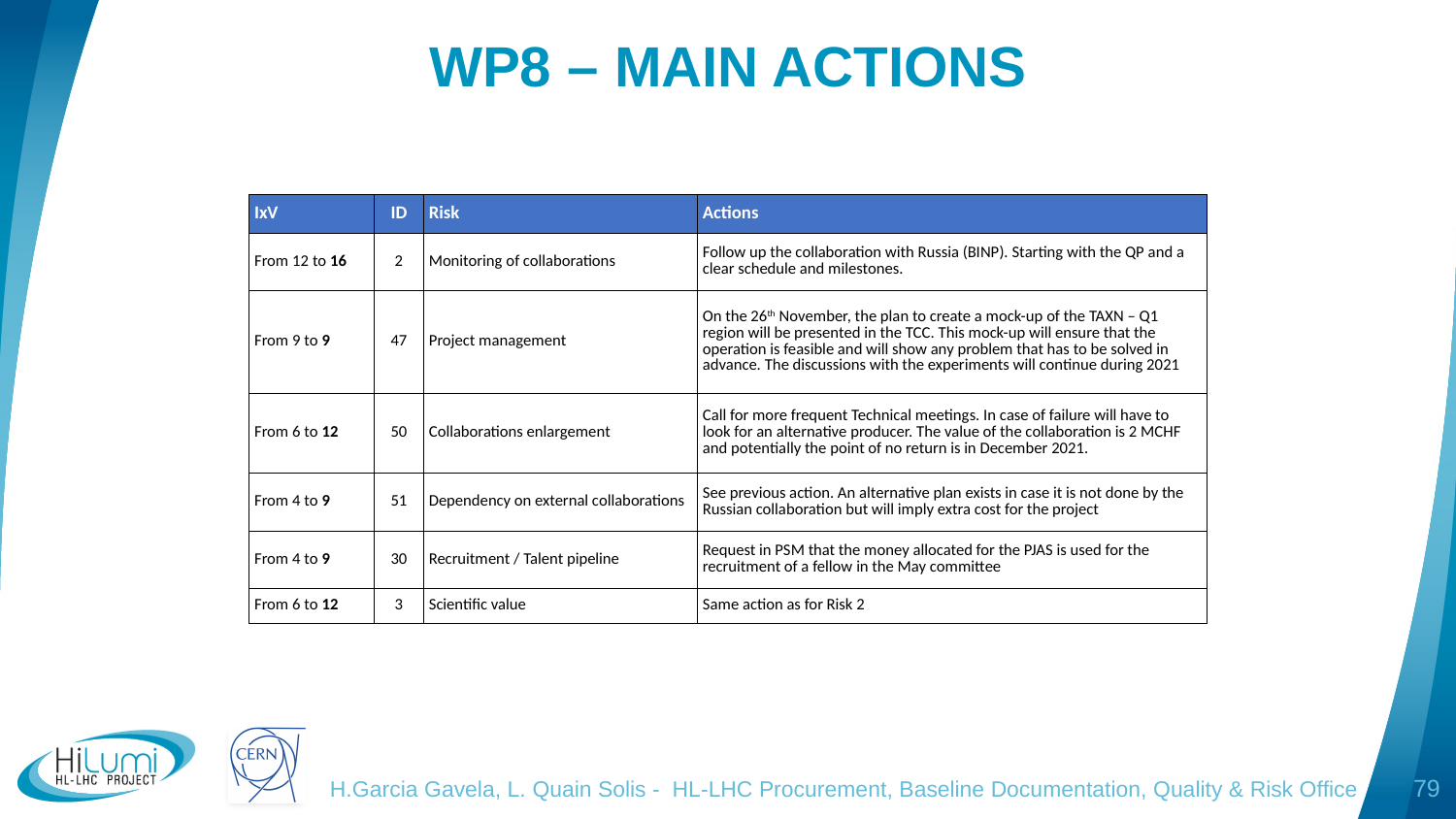

# WP8 – MAIN ACTIONS
| IxV | ID | Risk | Actions |
| --- | --- | --- | --- |
| From 12 to 16 | 2 | Monitoring of collaborations | Follow up the collaboration with Russia (BINP). Starting with the QP and a clear schedule and milestones. |
| From 9 to 9 | 47 | Project management | On the 26th November, the plan to create a mock-up of the TAXN – Q1 region will be presented in the TCC. This mock-up will ensure that the operation is feasible and will show any problem that has to be solved in advance. The discussions with the experiments will continue during 2021 |
| From 6 to 12 | 50 | Collaborations enlargement | Call for more frequent Technical meetings. In case of failure will have to look for an alternative producer. The value of the collaboration is 2 MCHF and potentially the point of no return is in December 2021. |
| From 4 to 9 | 51 | Dependency on external collaborations | See previous action. An alternative plan exists in case it is not done by the Russian collaboration but will imply extra cost for the project |
| From 4 to 9 | 30 | Recruitment / Talent pipeline | Request in PSM that the money allocated for the PJAS is used for the recruitment of a fellow in the May committee |
| From 6 to 12 | 3 | Scientific value | Same action as for Risk 2 |
H.Garcia Gavela, L. Quain Solis -  HL-LHC Procurement, Baseline Documentation, Quality & Risk Office
79